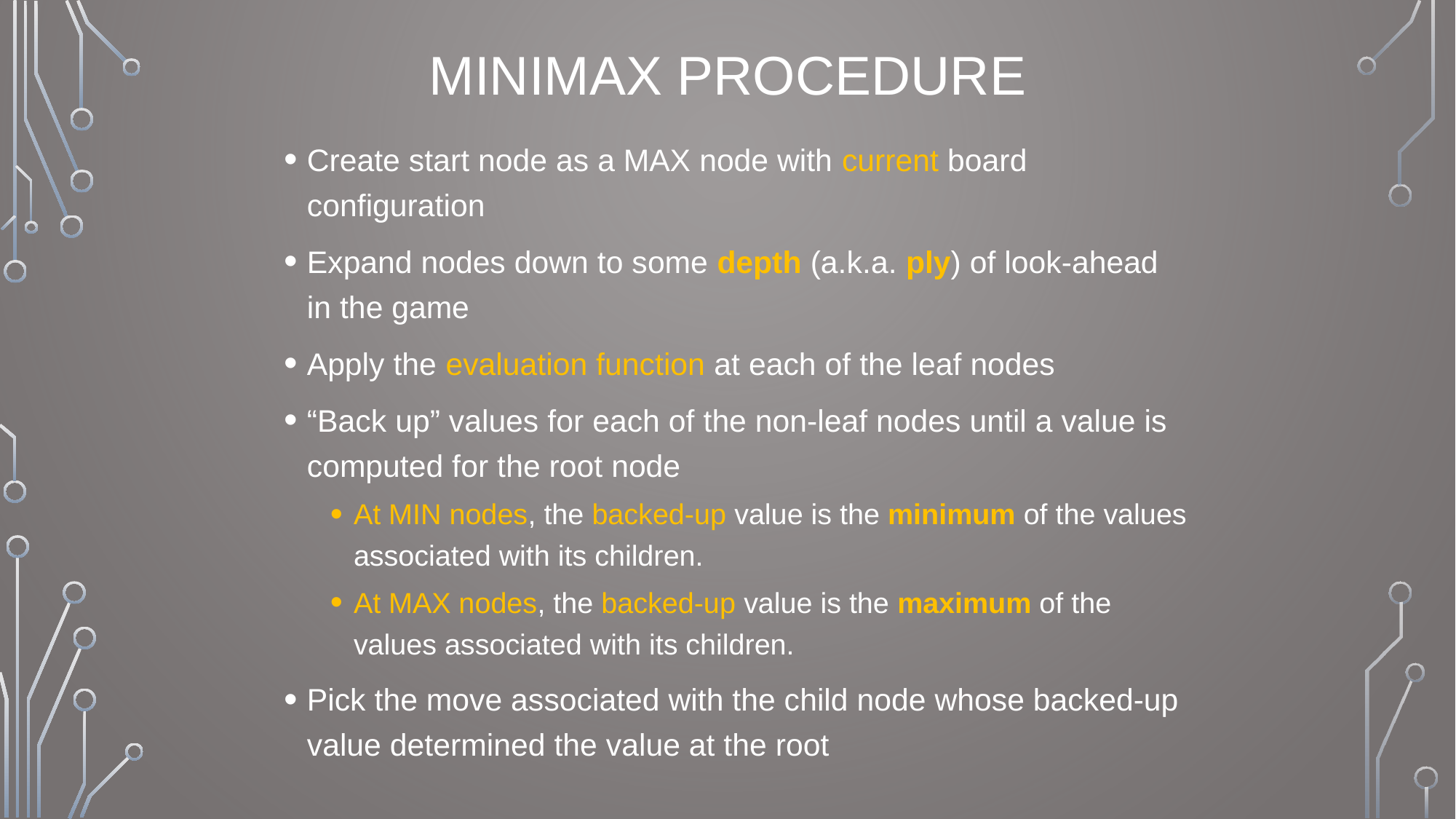

# Minimax procedure
Create start node as a MAX node with current board configuration
Expand nodes down to some depth (a.k.a. ply) of look-ahead in the game
Apply the evaluation function at each of the leaf nodes
“Back up” values for each of the non-leaf nodes until a value is computed for the root node
At MIN nodes, the backed-up value is the minimum of the values associated with its children.
At MAX nodes, the backed-up value is the maximum of the values associated with its children.
Pick the move associated with the child node whose backed-up value determined the value at the root